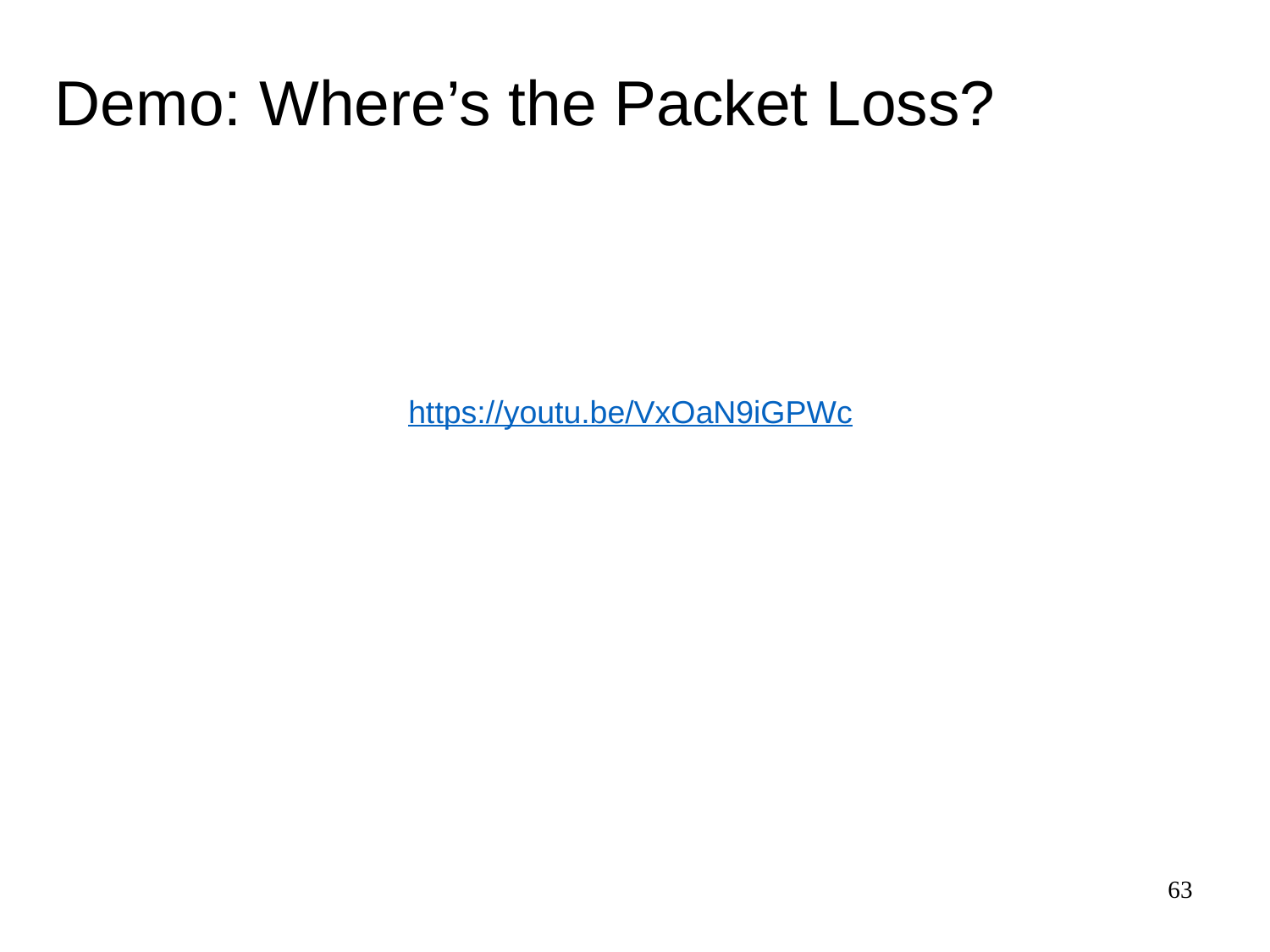

# Demo: Where’s the Packet Loss?
https://youtu.be/VxOaN9iGPWc
63